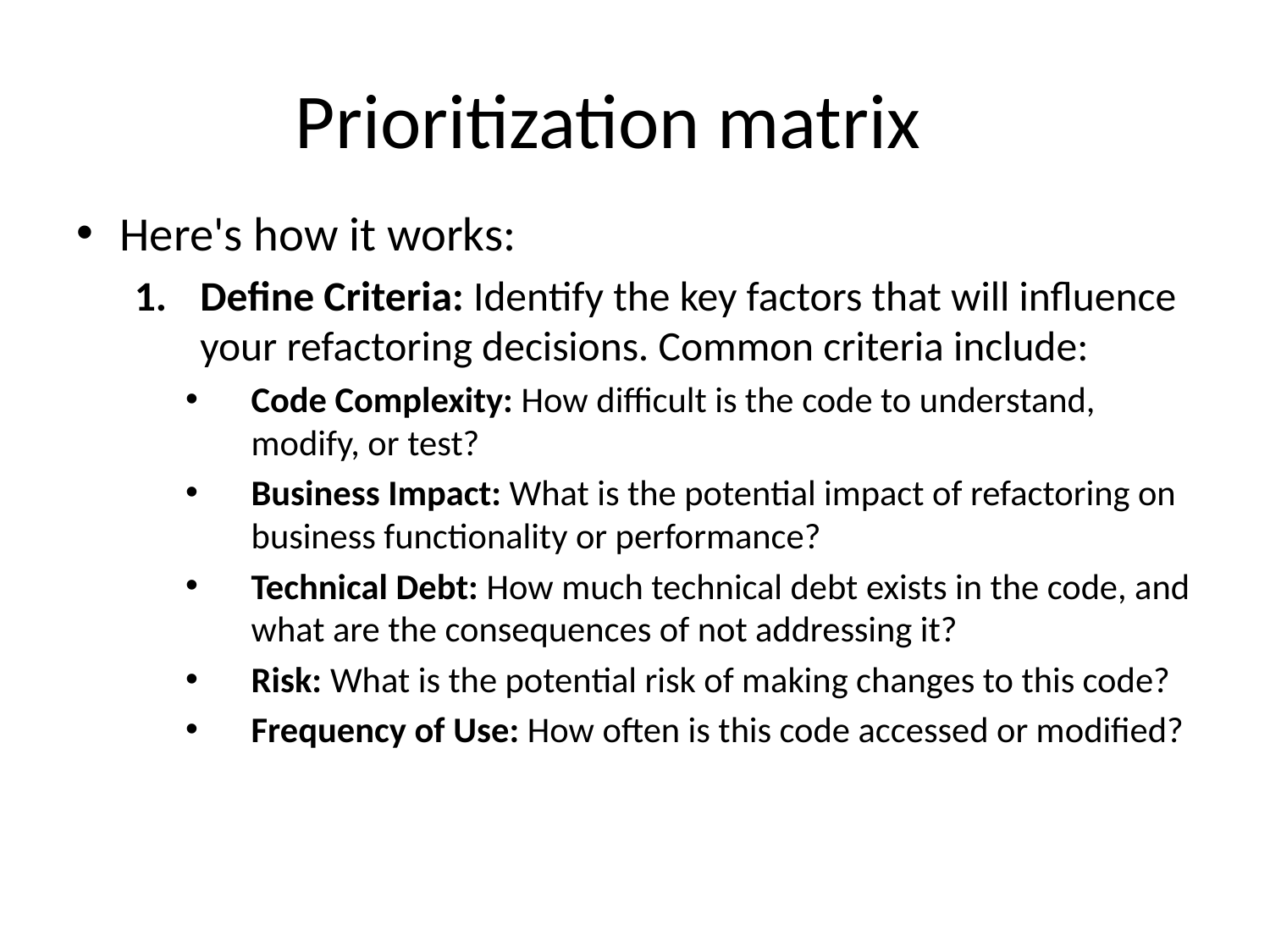

# Prioritization matrix
Here's how it works:
Define Criteria: Identify the key factors that will influence your refactoring decisions. Common criteria include:
Code Complexity: How difficult is the code to understand, modify, or test?
Business Impact: What is the potential impact of refactoring on business functionality or performance?
Technical Debt: How much technical debt exists in the code, and what are the consequences of not addressing it?
Risk: What is the potential risk of making changes to this code?
Frequency of Use: How often is this code accessed or modified?